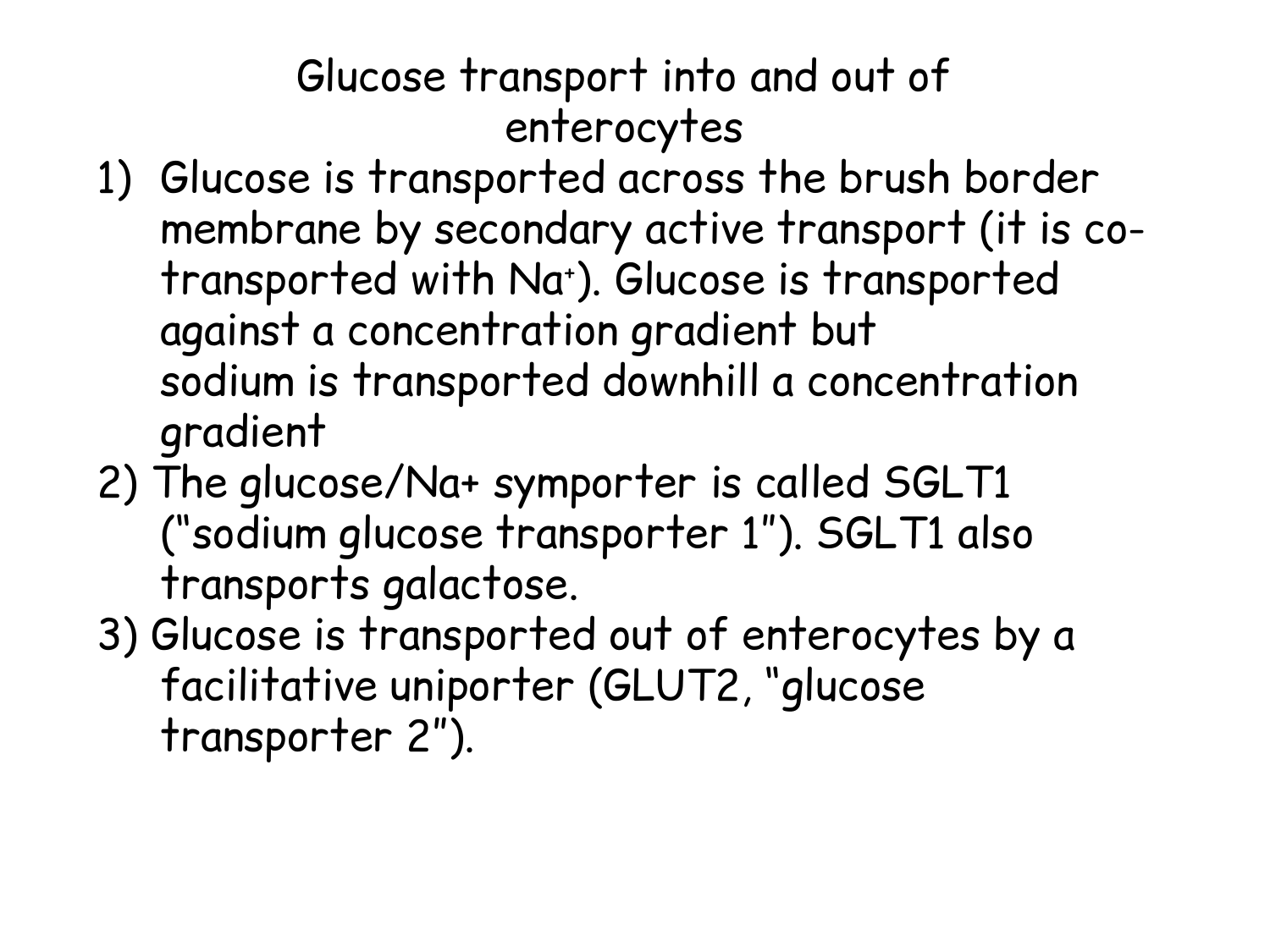

Glucose transport into and out of
enterocytes
Glucose is transported across the brush border membrane by secondary active transport (it is co-transported with Na+). Glucose is transported against a concentration gradient but
	sodium is transported downhill a concentration gradient
2) The glucose/Na+ symporter is called SGLT1 (“sodium glucose transporter 1”). SGLT1 also transports galactose.
3) Glucose is transported out of enterocytes by a
	facilitative uniporter (GLUT2, “glucose transporter 2”).